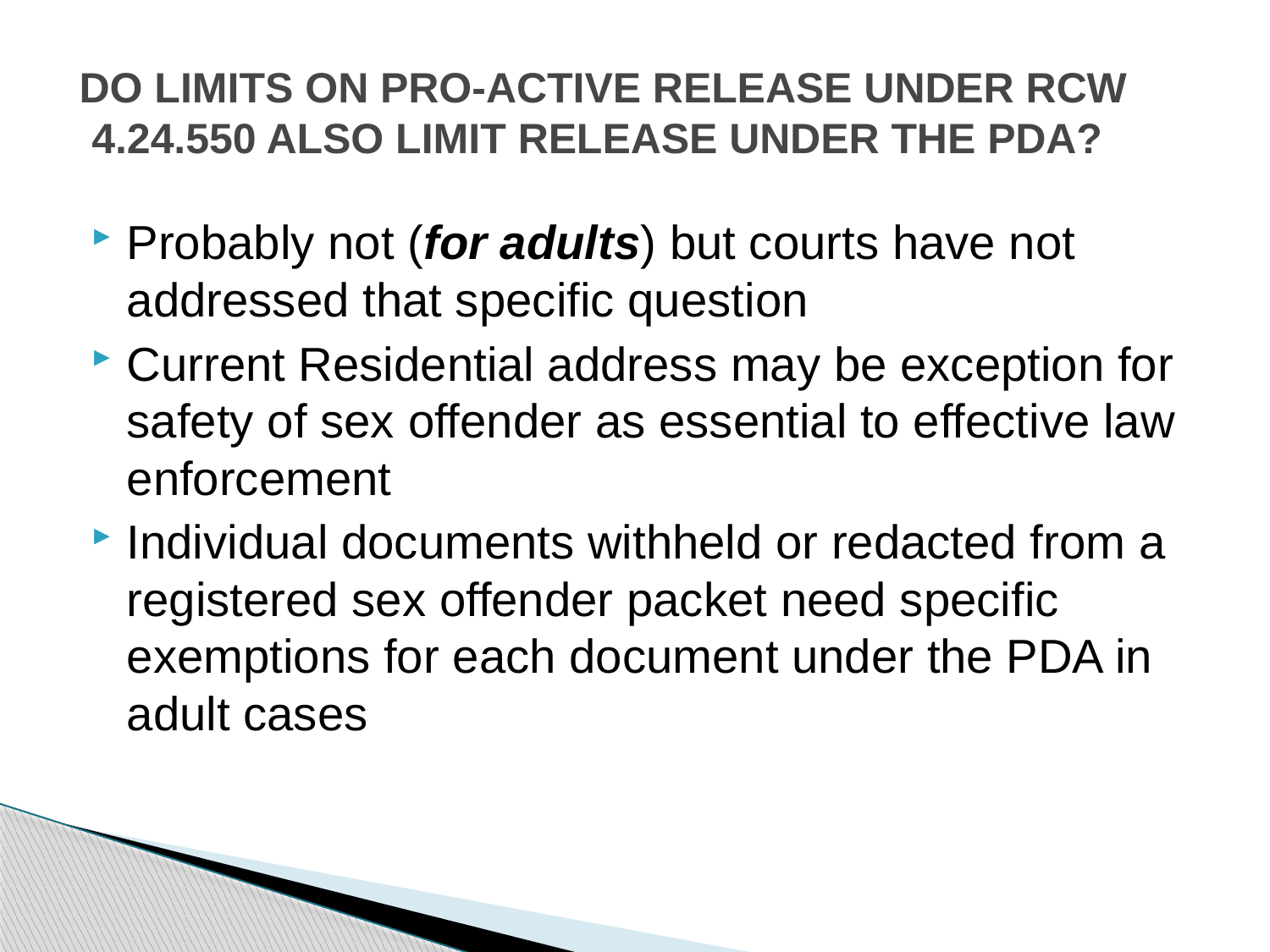

# DO LIMITS ON PRO-ACTIVE RELEASE UNDER RCW 4.24.550 ALSO LIMIT RELEASE UNDER THE PDA?
Probably not (for adults) but courts have not addressed that specific question
Current Residential address may be exception for safety of sex offender as essential to effective law enforcement
Individual documents withheld or redacted from a registered sex offender packet need specific exemptions for each document under the PDA in adult cases